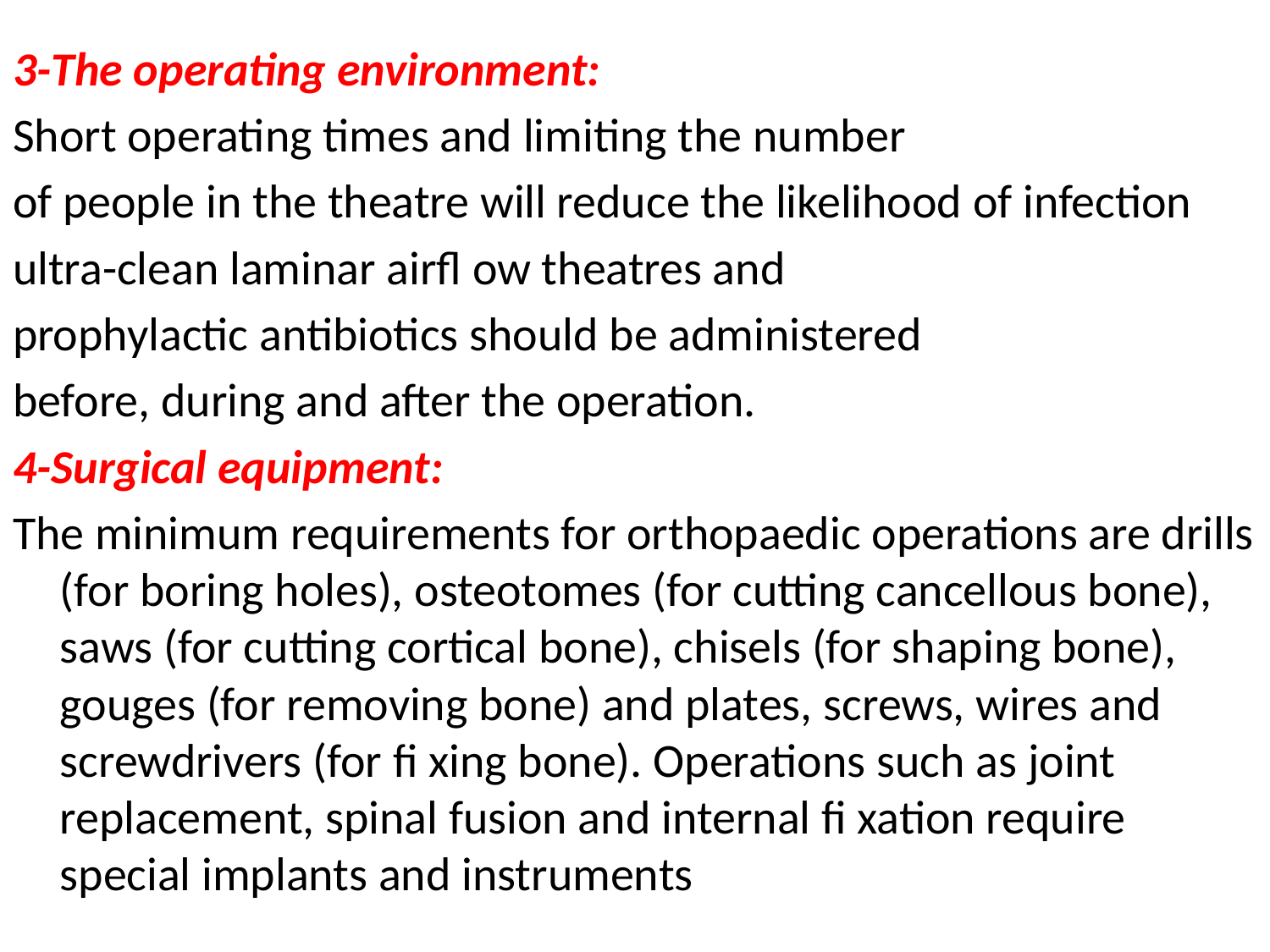

#
3-The operating environment:
Short operating times and limiting the number
of people in the theatre will reduce the likelihood of infection
ultra-clean laminar airfl ow theatres and
prophylactic antibiotics should be administered
before, during and after the operation.
4-Surgical equipment:
The minimum requirements for orthopaedic operations are drills (for boring holes), osteotomes (for cutting cancellous bone), saws (for cutting cortical bone), chisels (for shaping bone), gouges (for removing bone) and plates, screws, wires and screwdrivers (for fi xing bone). Operations such as joint replacement, spinal fusion and internal fi xation require special implants and instruments